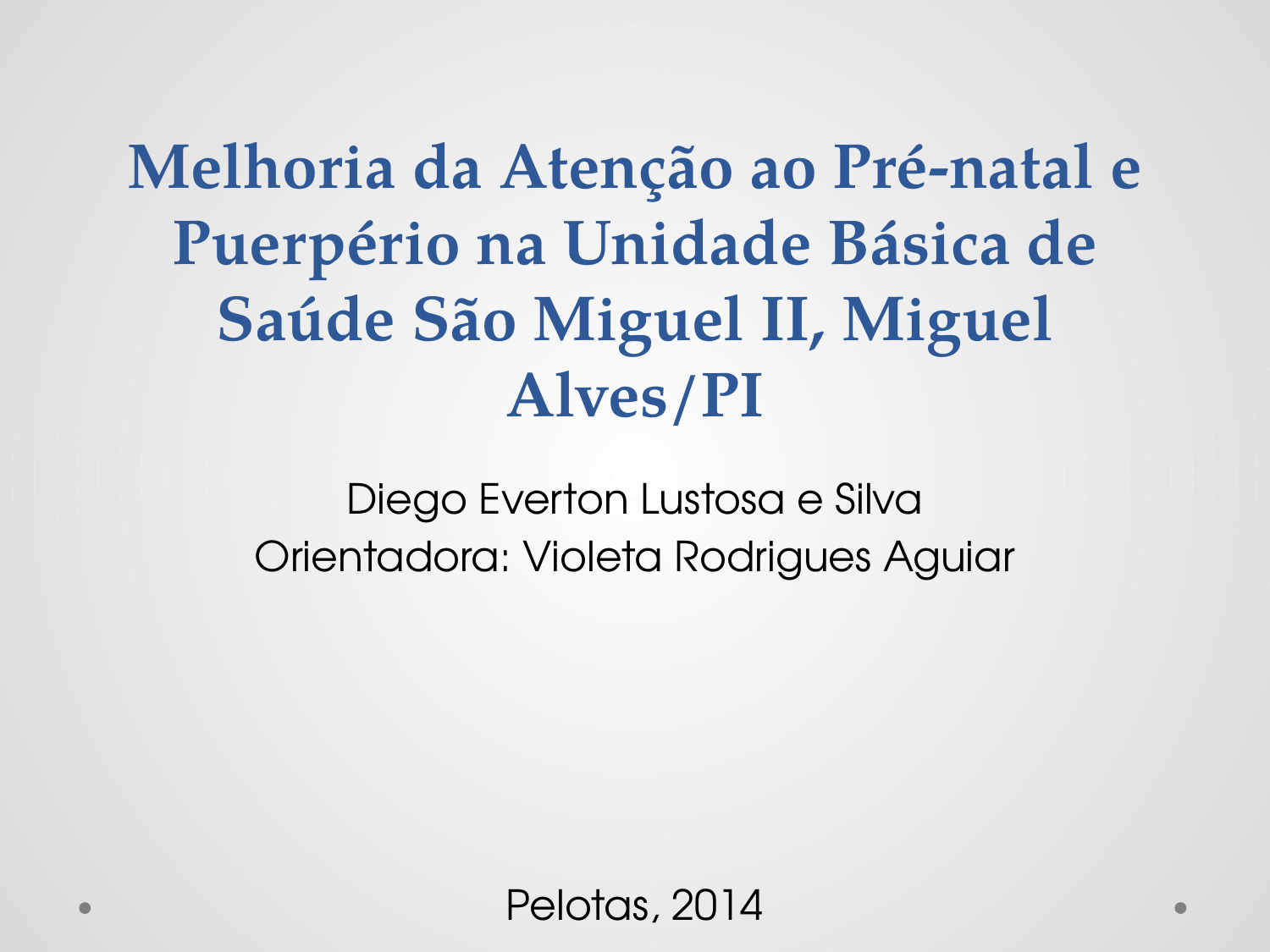

# Melhoria da Atenção ao Pré-natal e Puerpério na Unidade Básica de Saúde São Miguel II, Miguel Alves/PI
Diego Everton Lustosa e Silva
Orientadora: Violeta Rodrigues Aguiar

Pelotas, 2014